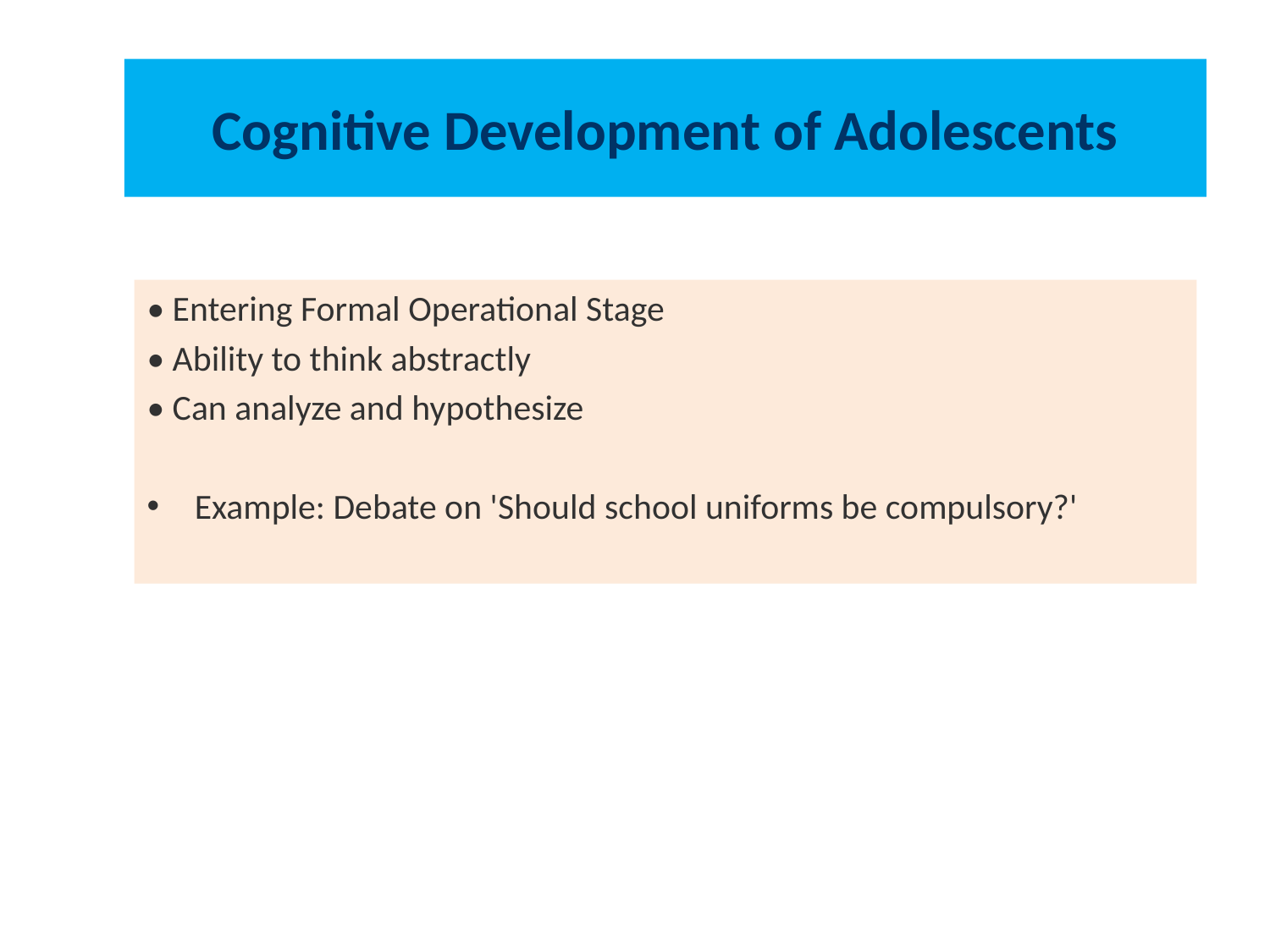

# Cognitive Development of Adolescents
• Entering Formal Operational Stage
• Ability to think abstractly
• Can analyze and hypothesize

Example: Debate on 'Should school uniforms be compulsory?'